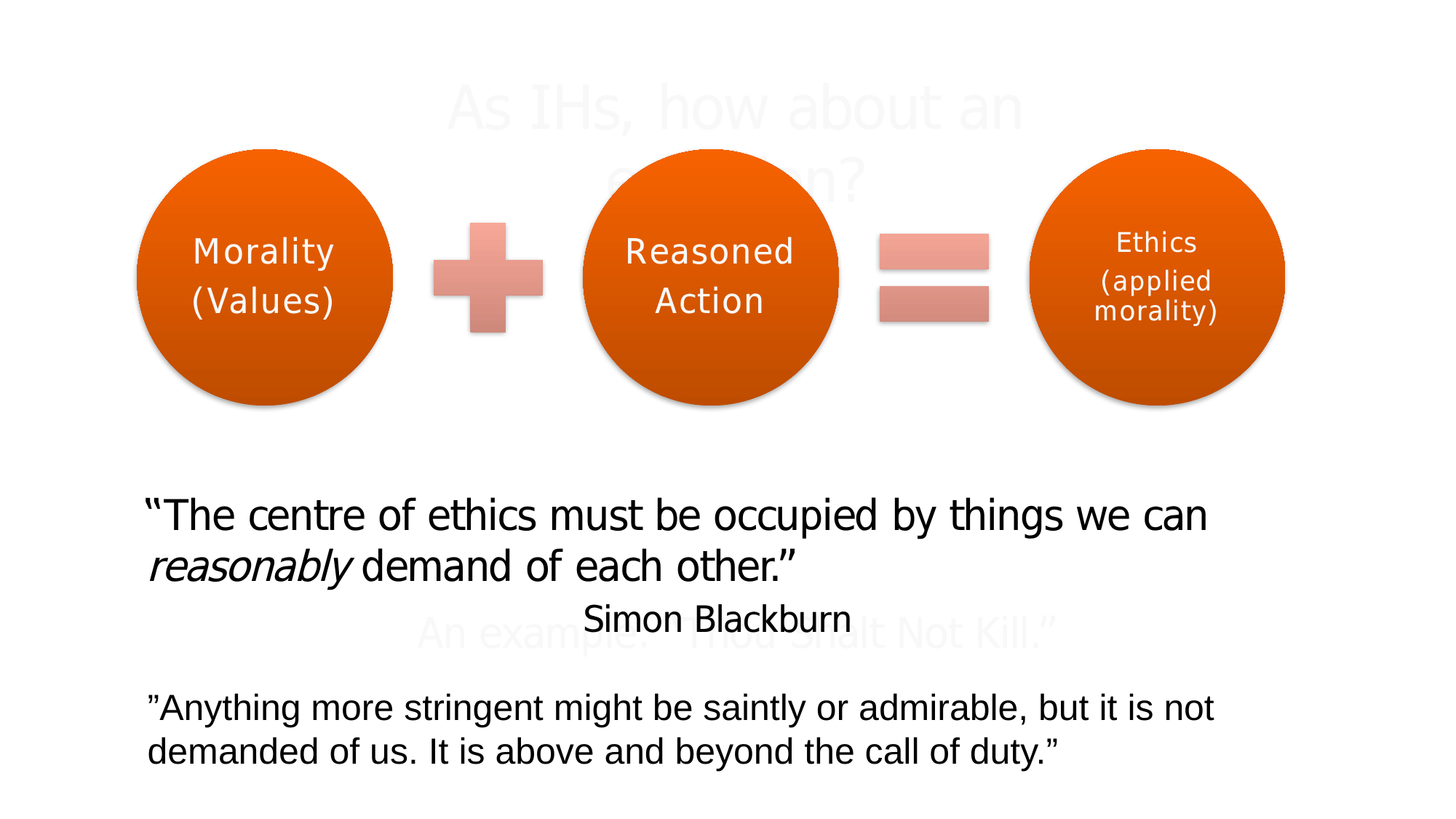

Morality
(Values)

Reasoned
Action

Ethics
(applied morality)
# As IHs, how about an equation?
“The centre of ethics must be occupied by things we can reasonably demand of each other.” 									Simon Blackburn

”Anything more stringent might be saintly or admirable, but it is not demanded of us. It is above and beyond the call of duty.”

An example: “Thou Shalt Not Kill.”
15